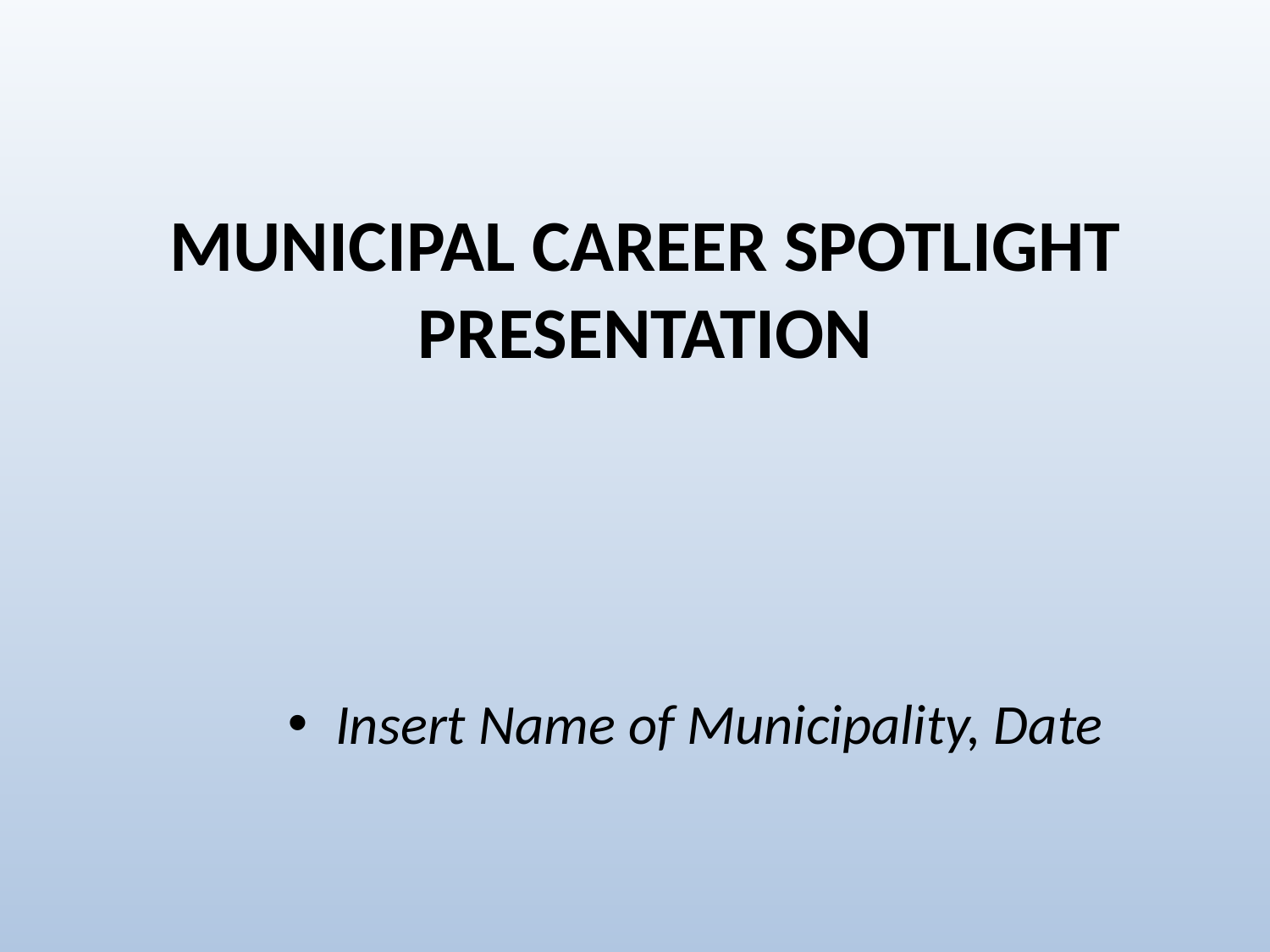

MUNICIPAL CAREER SPOTLIGHT
PRESENTATION

Insert Name of Municipality, Date